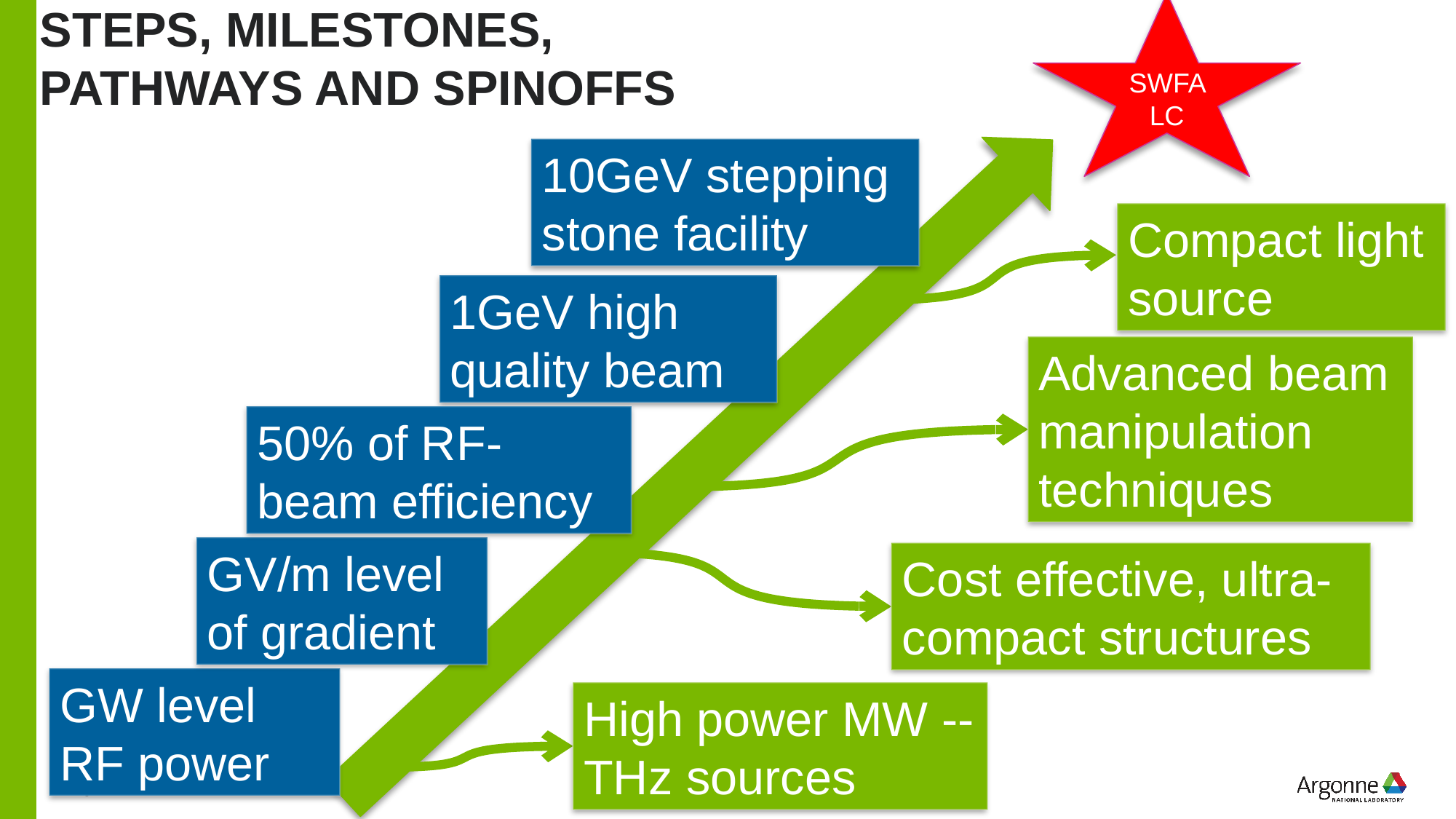

Steps, milestones, pathways and spinoffs
SWFA LC
10GeV stepping stone facility
Compact light source
1GeV high quality beam
Advanced beam manipulation techniques
50% of RF-beam efficiency
GV/m level of gradient
Cost effective, ultra- compact structures

GW level RF power
High power MW --THz sources
5